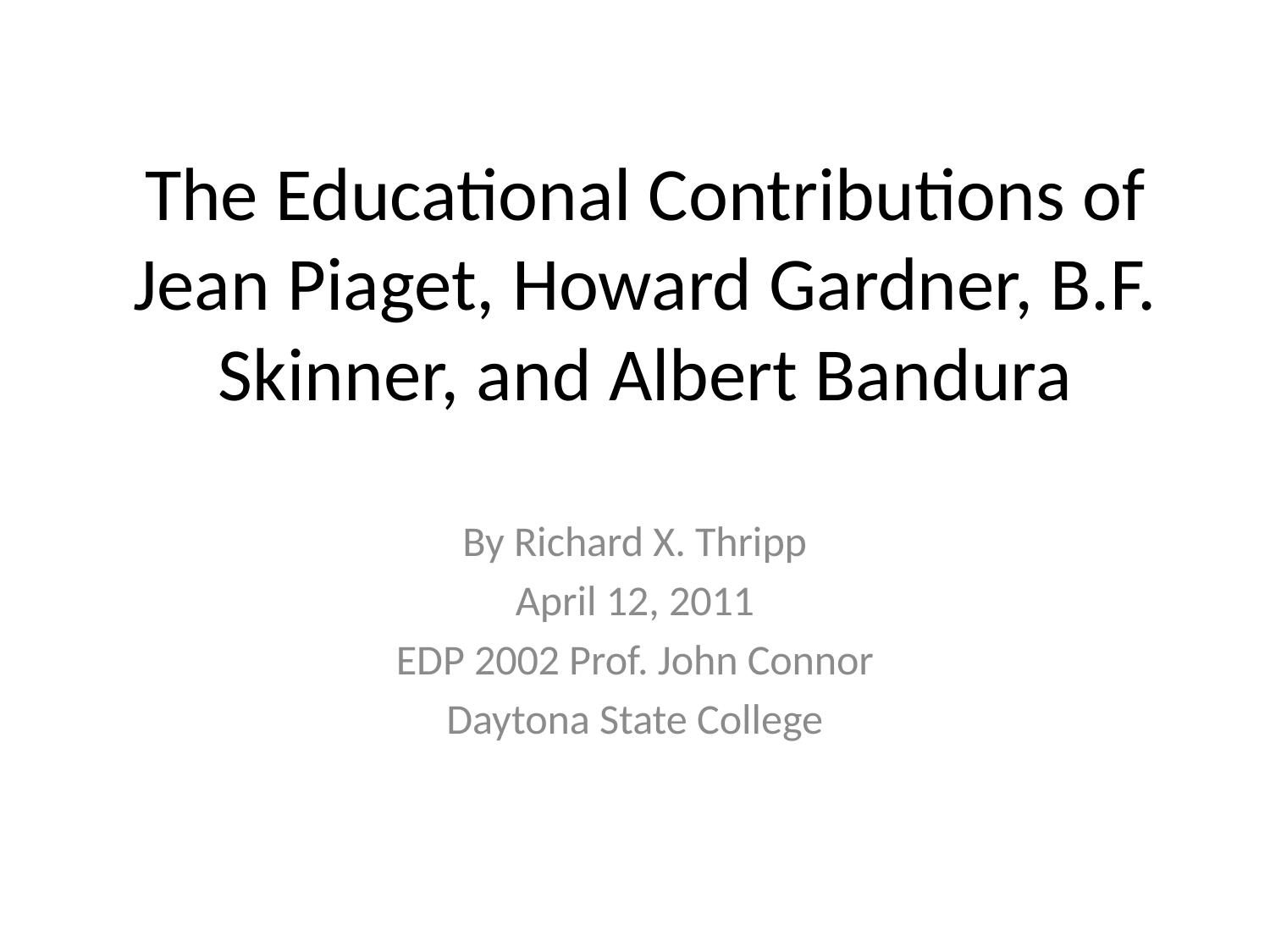

# The Educational Contributions of Jean Piaget, Howard Gardner, B.F. Skinner, and Albert Bandura
By Richard X. Thripp
April 12, 2011
EDP 2002 Prof. John Connor
Daytona State College